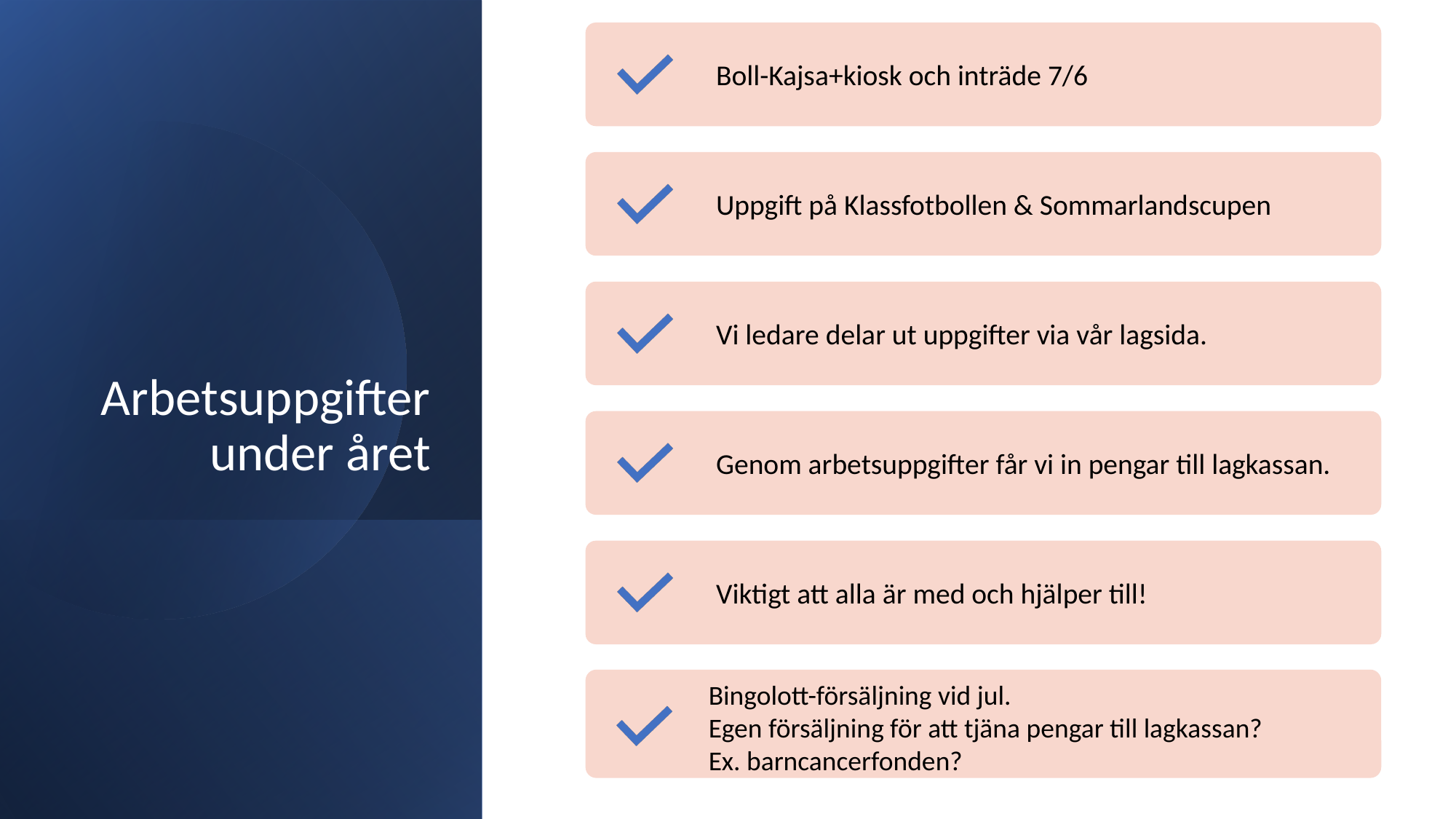

Boll-Kajsa+kiosk och inträde 7/6
Uppgift på Klassfotbollen & Sommarlandscupen
Vi ledare delar ut uppgifter via vår lagsida.
Genom arbetsuppgifter får vi in pengar till lagkassan.
Viktigt att alla är med och hjälper till!

# Arbetsuppgifter under året

	Bingolott-försäljning vid jul.
	Egen försäljning för att tjäna pengar till lagkassan?
	Ex. barncancerfonden?